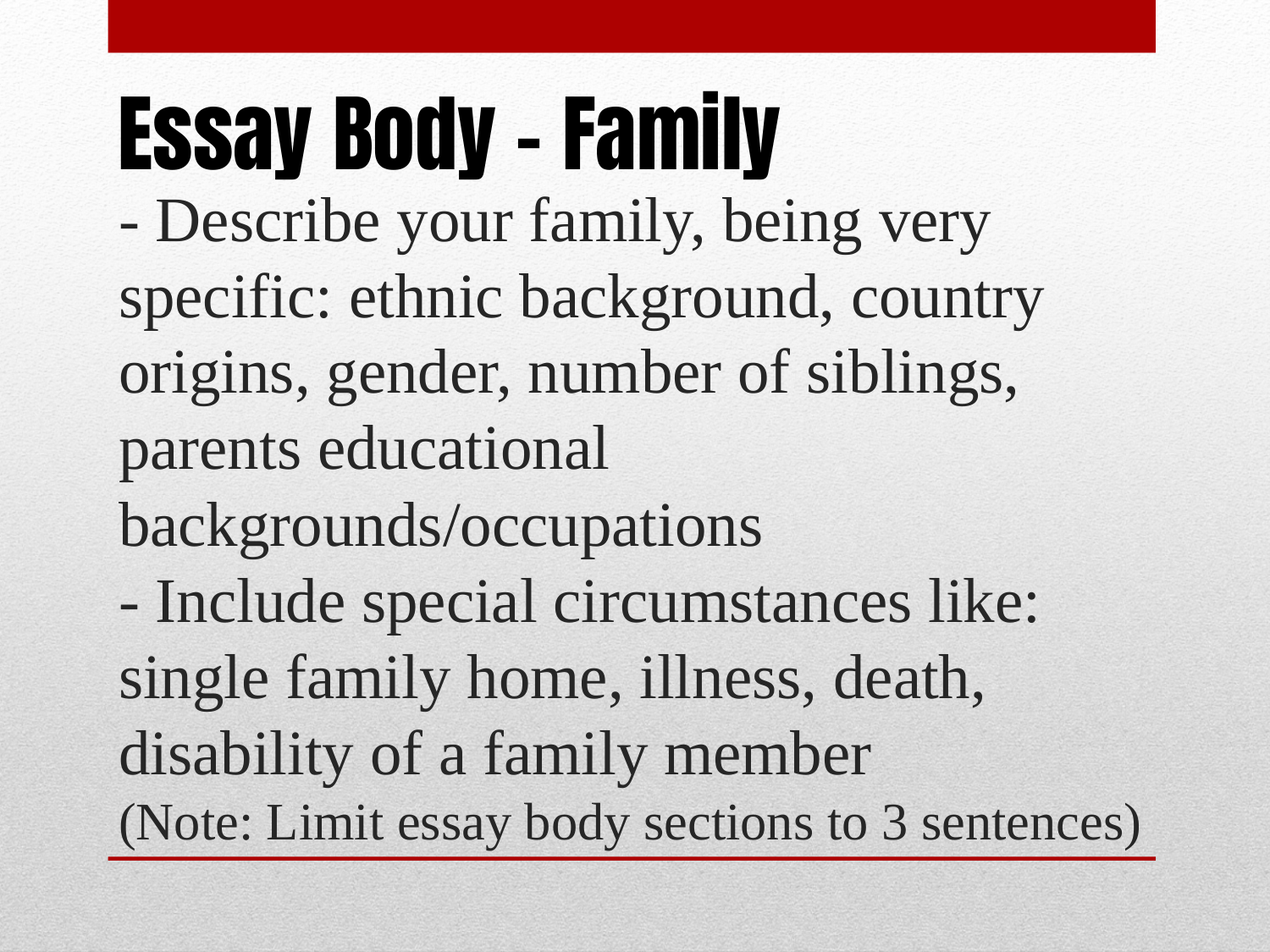

Essay Body – Family
# - Describe your family, being very specific: ethnic background, country origins, gender, number of siblings, parents educational backgrounds/occupations - Include special circumstances like: single family home, illness, death, disability of a family member (Note: Limit essay body sections to 3 sentences)